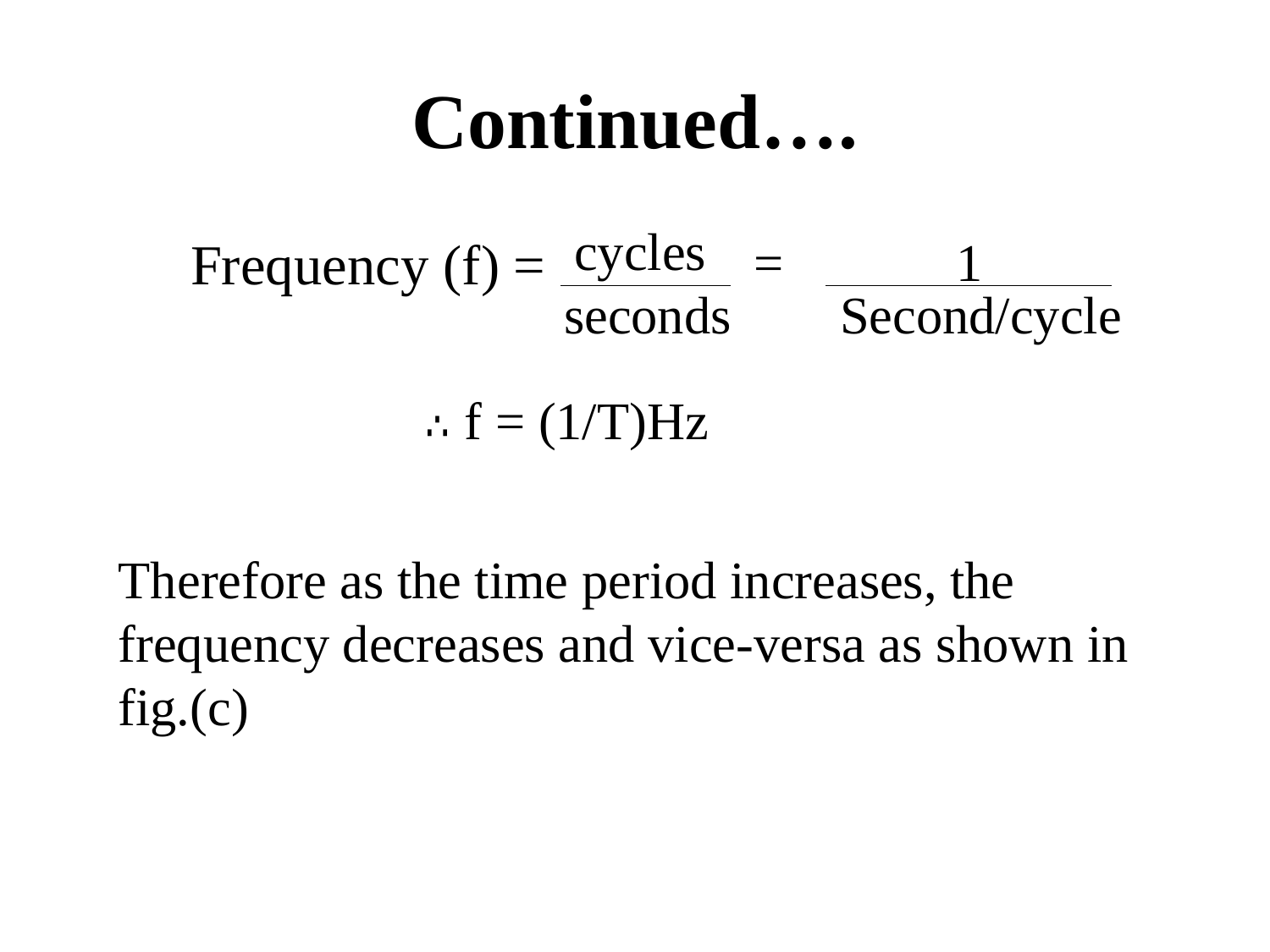

# Continued….
cycles
         Frequency (f) =

=             1
seconds
Second/cycle
       ∴ f = (1/T)Hz
Therefore as the time period increases, the frequency decreases and vice-versa as shown in fig.(c)